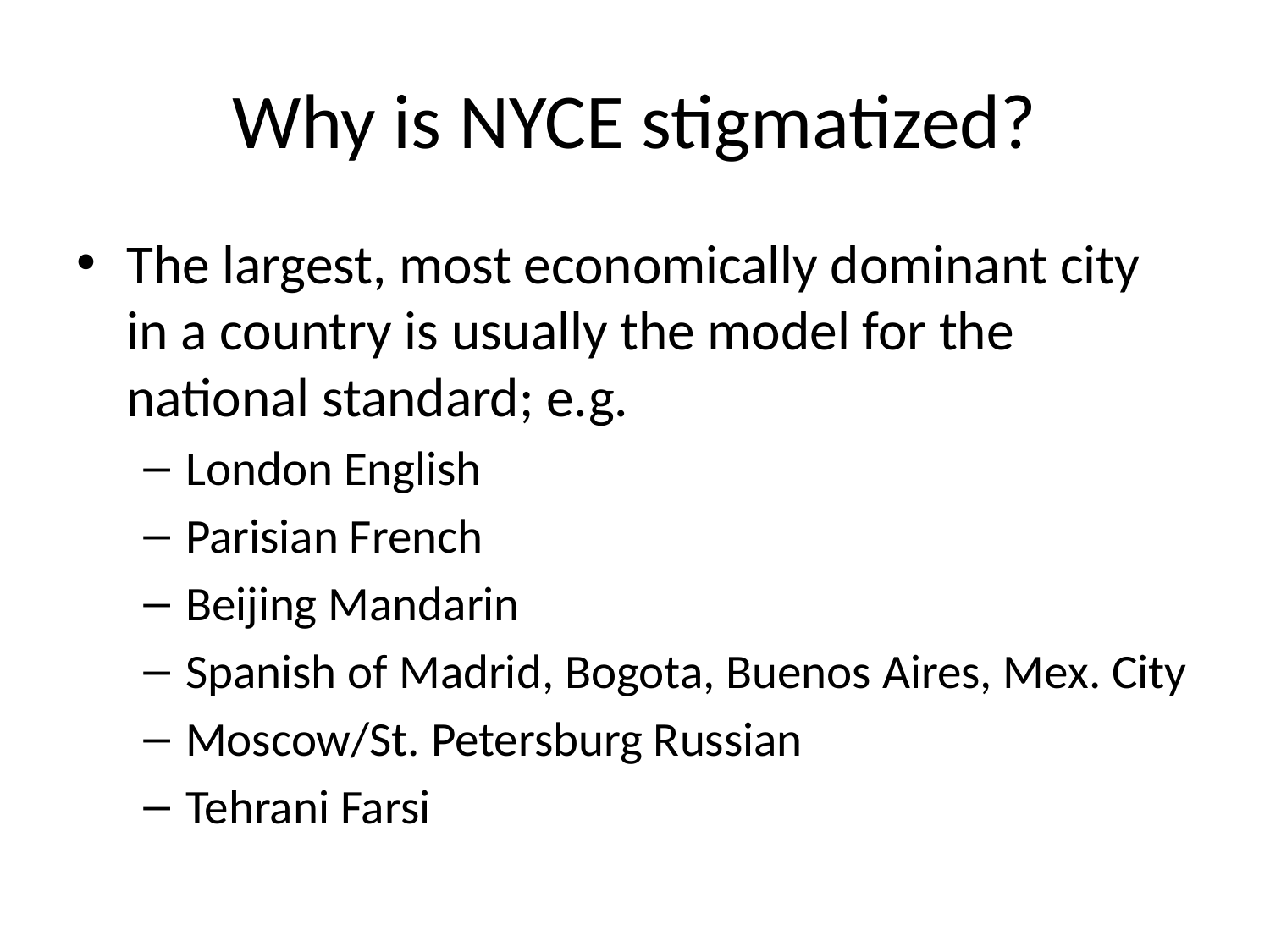

# Why is NYCE stigmatized?
The largest, most economically dominant city in a country is usually the model for the national standard; e.g.
London English
Parisian French
Beijing Mandarin
Spanish of Madrid, Bogota, Buenos Aires, Mex. City
Moscow/St. Petersburg Russian
Tehrani Farsi